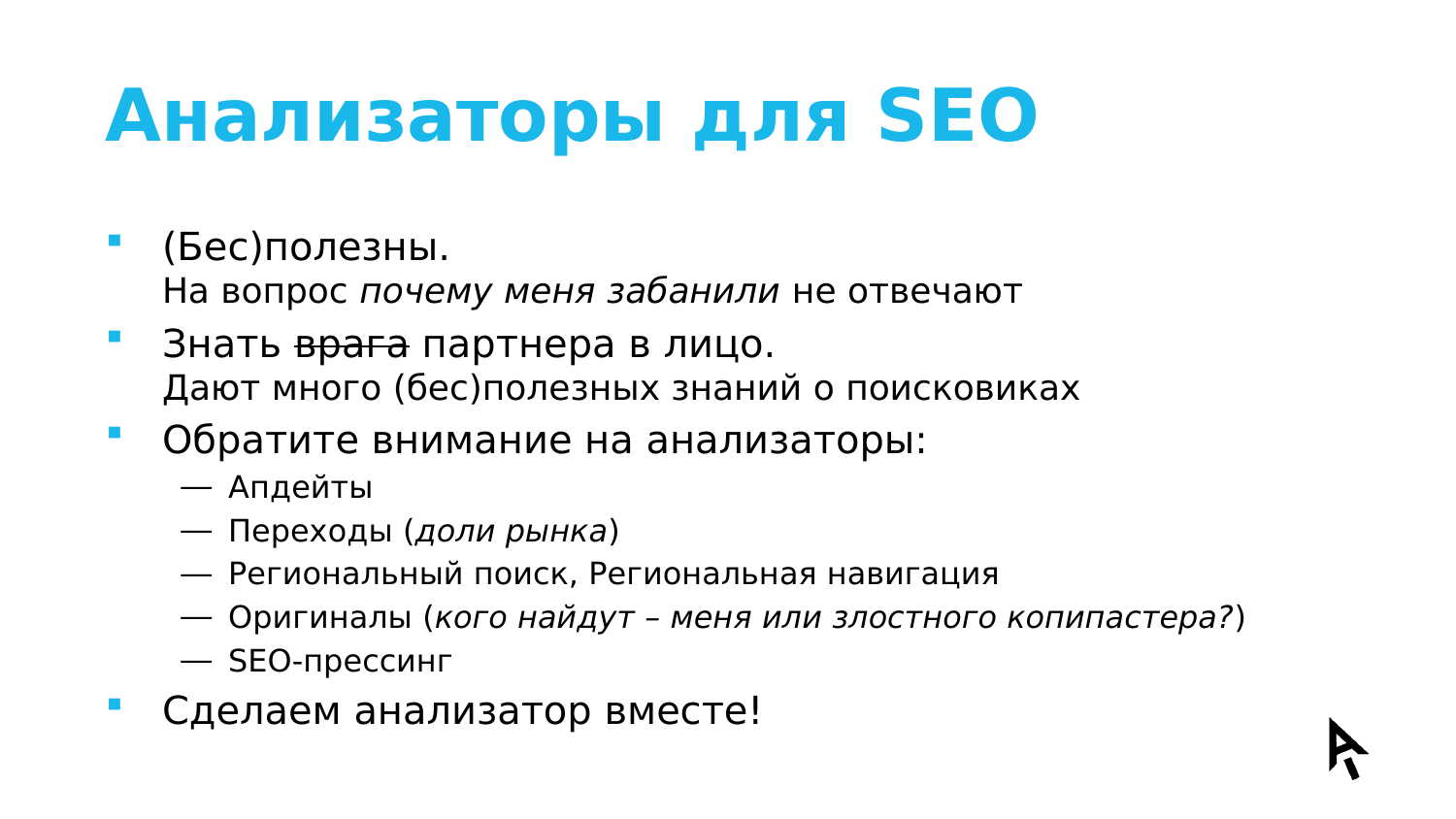

# Анализаторы для SEO
(Бес)полезны.
На вопрос почему меня забанили не отвечают
Знать врага партнера в лицо.
Дают много (бес)полезных знаний о поисковиках
Обратите внимание на анализаторы:
Апдейты
Переходы (доли рынка)
Региональный поиск, Региональная навигация
Оригиналы (кого найдут – меня или злостного копипастера?)
SEO-прессинг
Сделаем анализатор вместе!